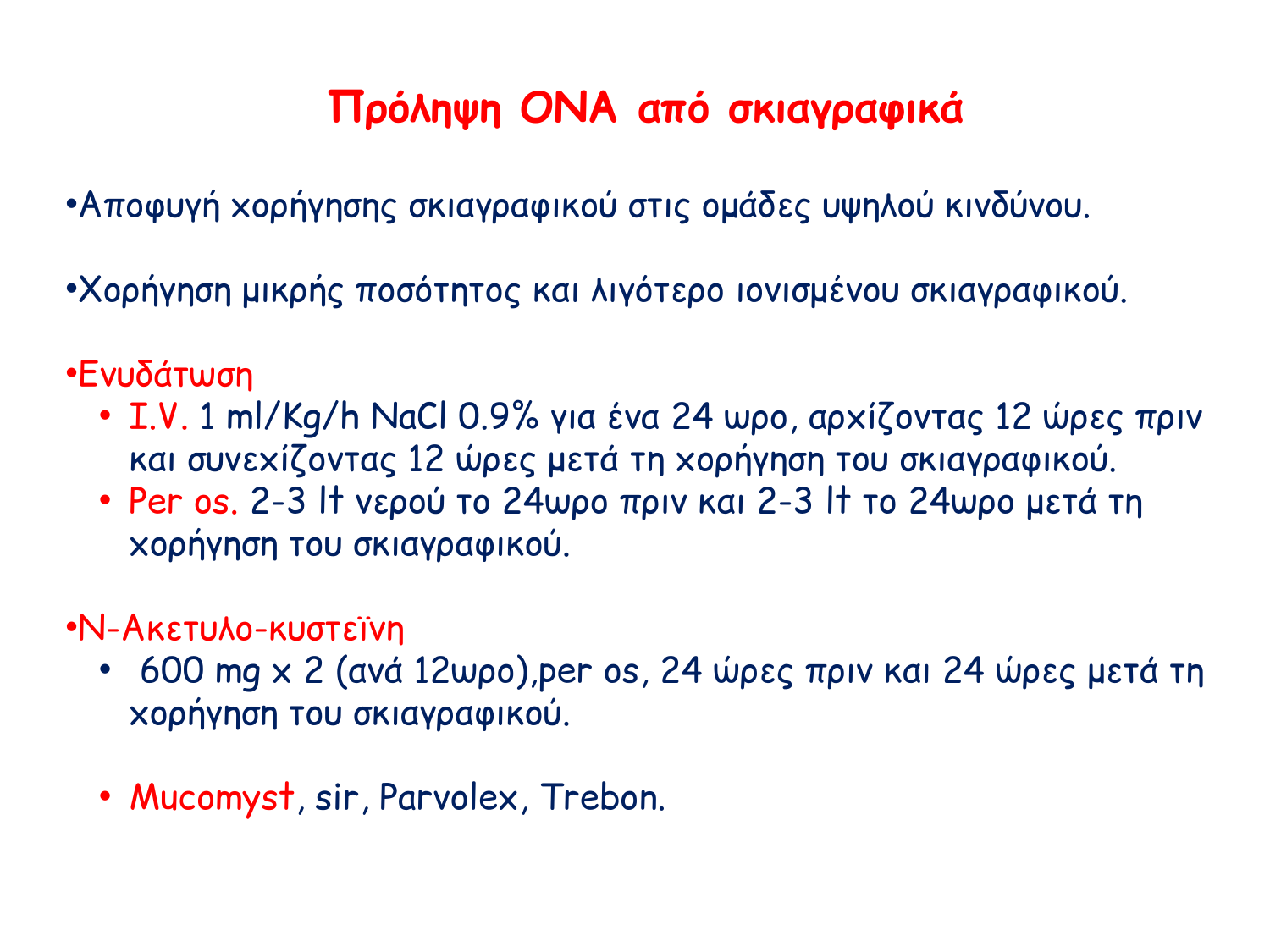

Πρόληψη ΟΝΑ από σκιαγραφικά

Αποφυγή χορήγησης σκιαγραφικού στις ομάδες υψηλού κινδύνου.

Χορήγηση μικρής ποσότητος και λιγότερο ιονισμένου σκιαγραφικού.

Ενυδάτωση
I.V. 1 ml/Kg/h NaCl 0.9% για ένα 24 ωρο, αρχίζοντας 12 ώρες πριν και συνεχίζοντας 12 ώρες μετά τη χορήγηση του σκιαγραφικού.
Per os. 2-3 lt νερού το 24ωρο πριν και 2-3 lt το 24ωρο μετά τη χορήγηση του σκιαγραφικού.

Ν-Ακετυλο-κυστεϊνη
 600 mg x 2 (ανά 12ωρο),per os, 24 ώρες πριν και 24 ώρες μετά τη χορήγηση του σκιαγραφικού.

Mucomyst, sir, Parvolex, Trebon.